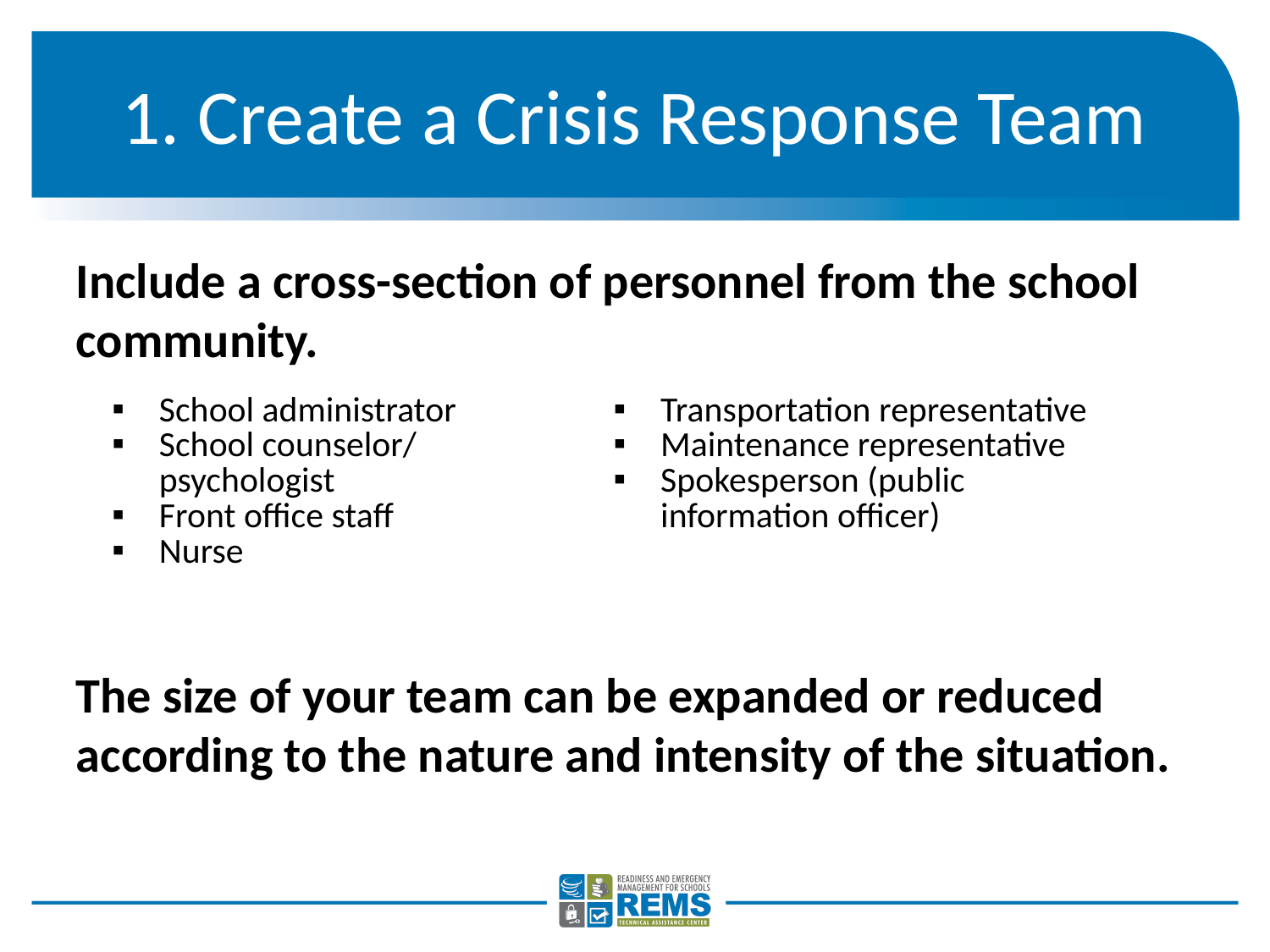

# 1. Create a Crisis Response Team
Include a cross-section of personnel from the school community.

The size of your team can be expanded or reduced according to the nature and intensity of the situation.
| School administrator School counselor/ psychologist Front office staff Nurse | Transportation representative Maintenance representative Spokesperson (public information officer) |
| --- | --- |